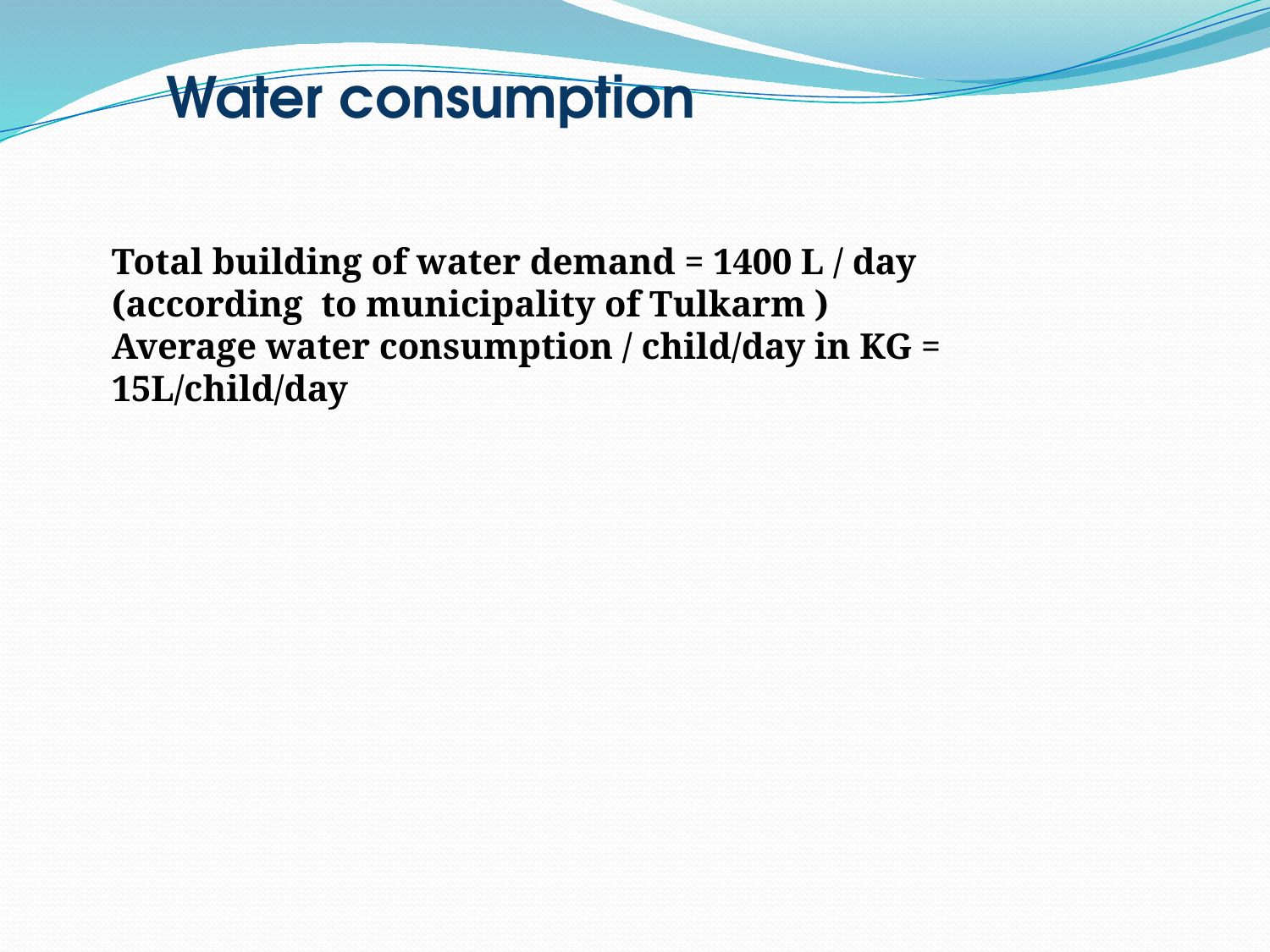

Water consumption
Total building of water demand = 1400 L / day
(according  to municipality of Tulkarm )
Average water consumption / child/day in KG = 15L/child/day